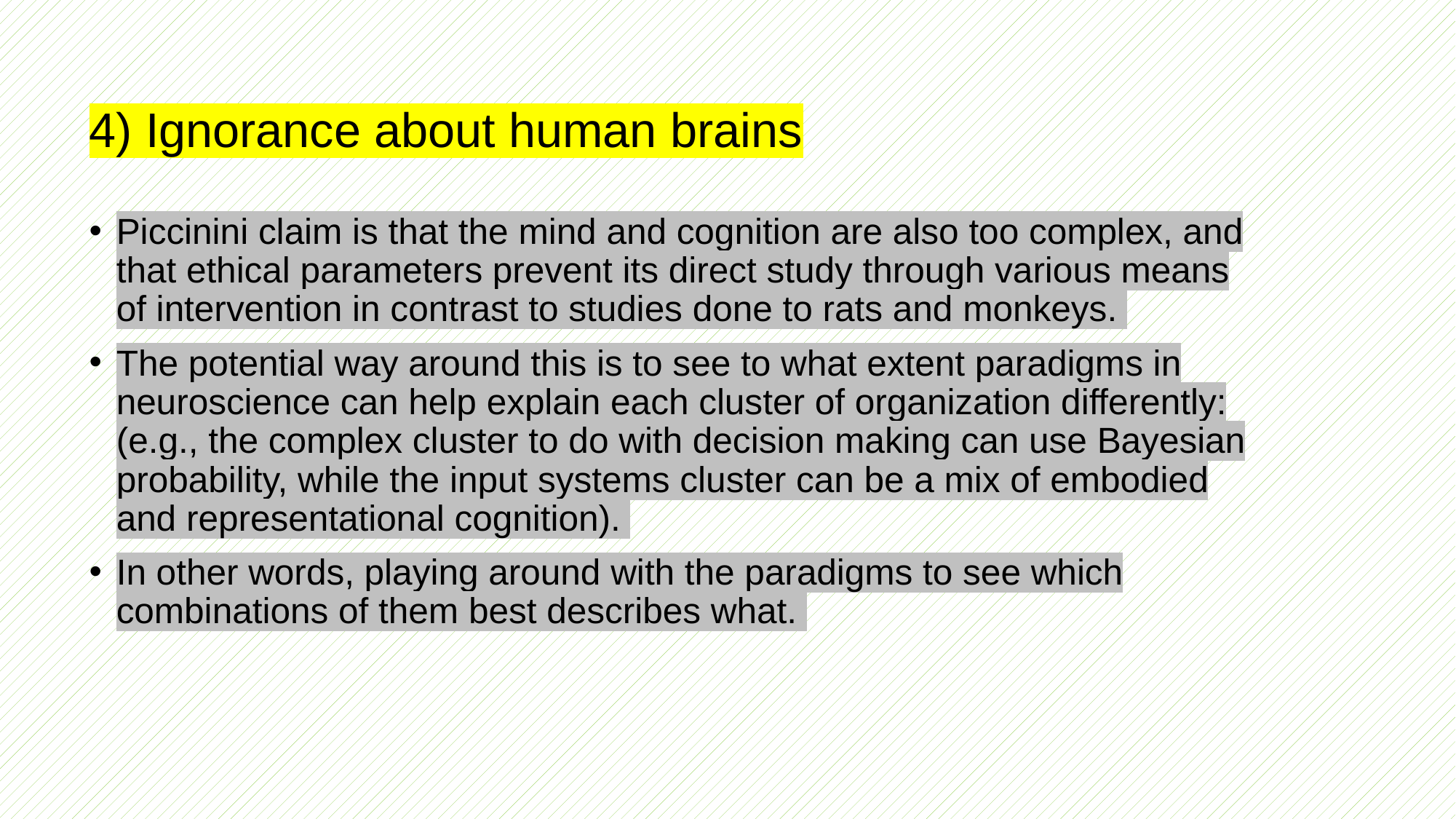

# 4) Ignorance about human brains
Piccinini claim is that the mind and cognition are also too complex, and that ethical parameters prevent its direct study through various means of intervention in contrast to studies done to rats and monkeys.
The potential way around this is to see to what extent paradigms in neuroscience can help explain each cluster of organization differently: (e.g., the complex cluster to do with decision making can use Bayesian probability, while the input systems cluster can be a mix of embodied and representational cognition).
In other words, playing around with the paradigms to see which combinations of them best describes what.